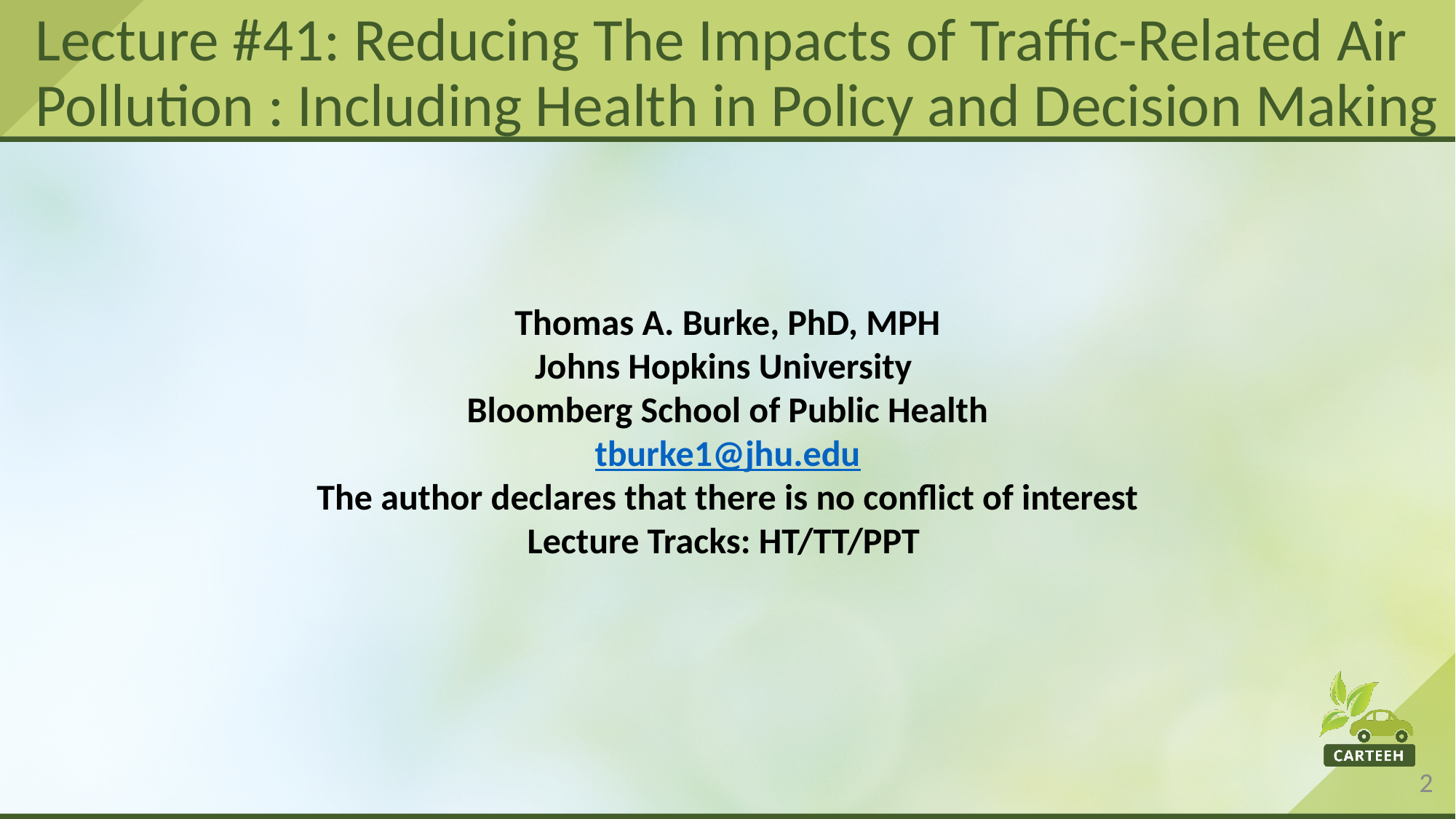

# Lecture #41: Reducing The Impacts of Traffic-Related Air Pollution : Including Health in Policy and Decision Making

Thomas A. Burke, PhD, MPH
Johns Hopkins University
Bloomberg School of Public Health
tburke1@jhu.edu
The author declares that there is no conflict of interest
Lecture Tracks: HT/TT/PPT